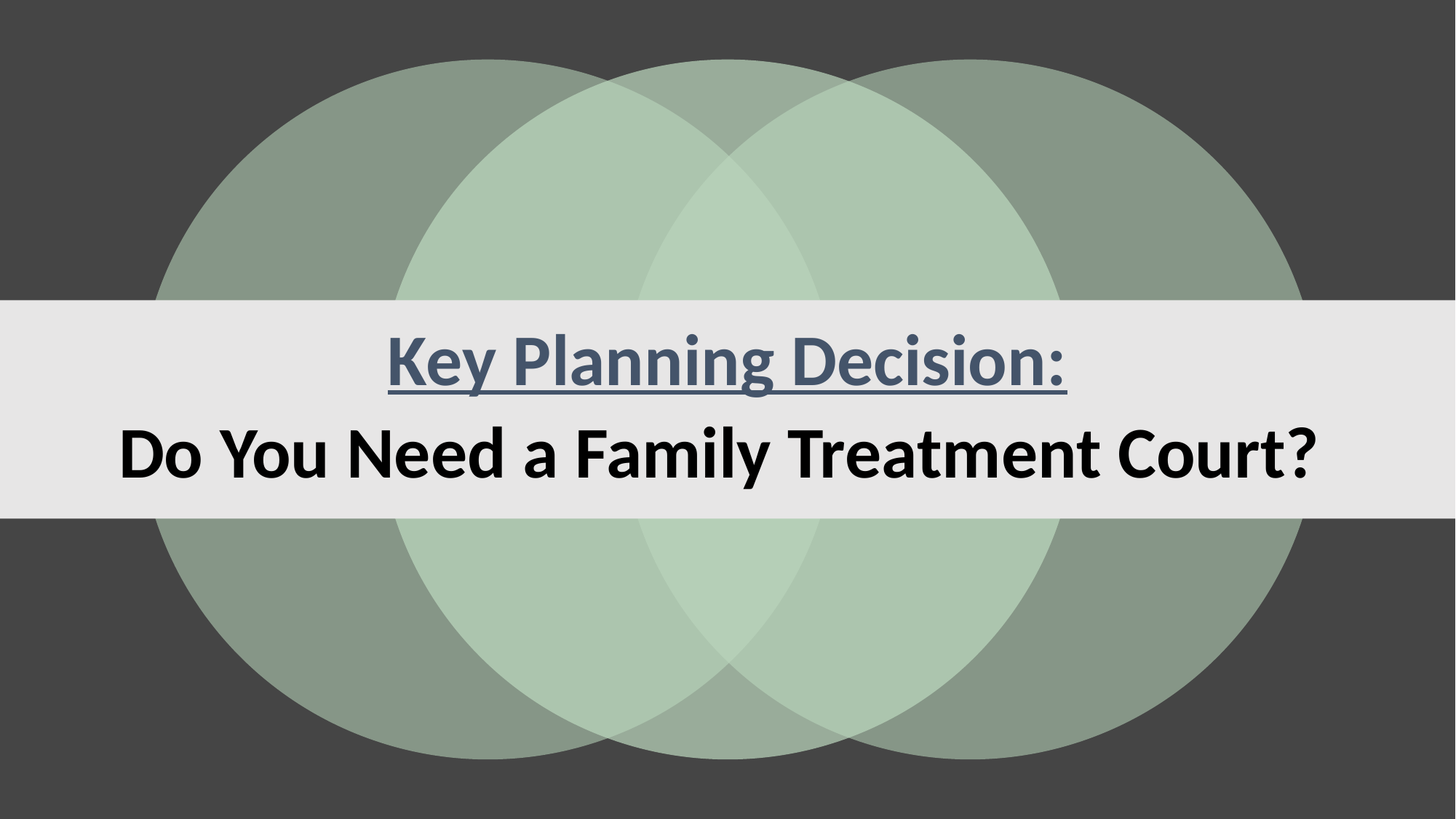

# Key Planning Decision:

Do You Need a Family Treatment Court?